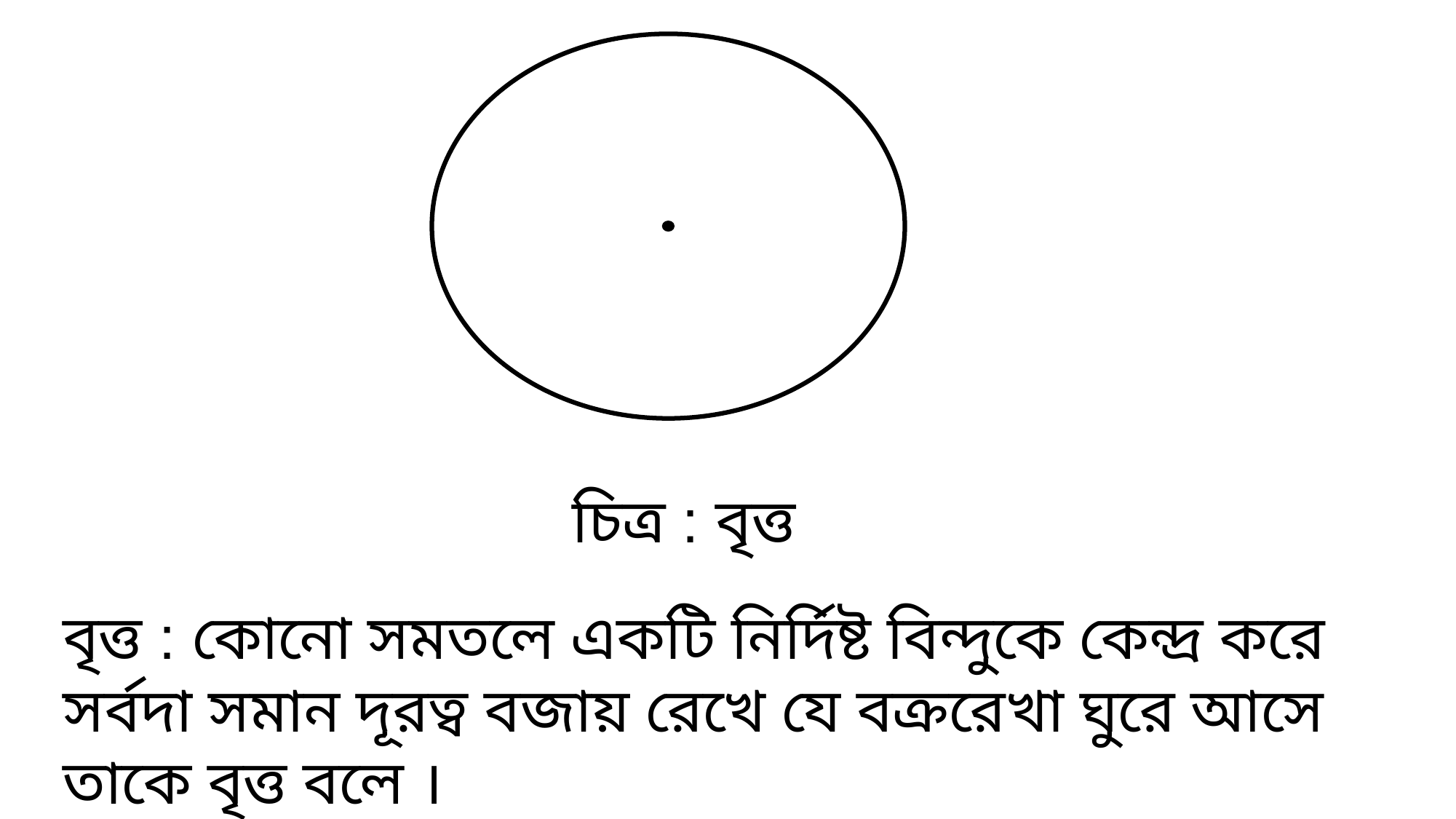

চিত্র : বৃত্ত
বৃত্ত : কোনো সমতলে একটি নির্দিষ্ট বিন্দুকে কেন্দ্র করে সর্বদা সমান দূরত্ব বজায় রেখে যে বক্ররেখা ঘুরে আসে তাকে বৃত্ত বলে ।